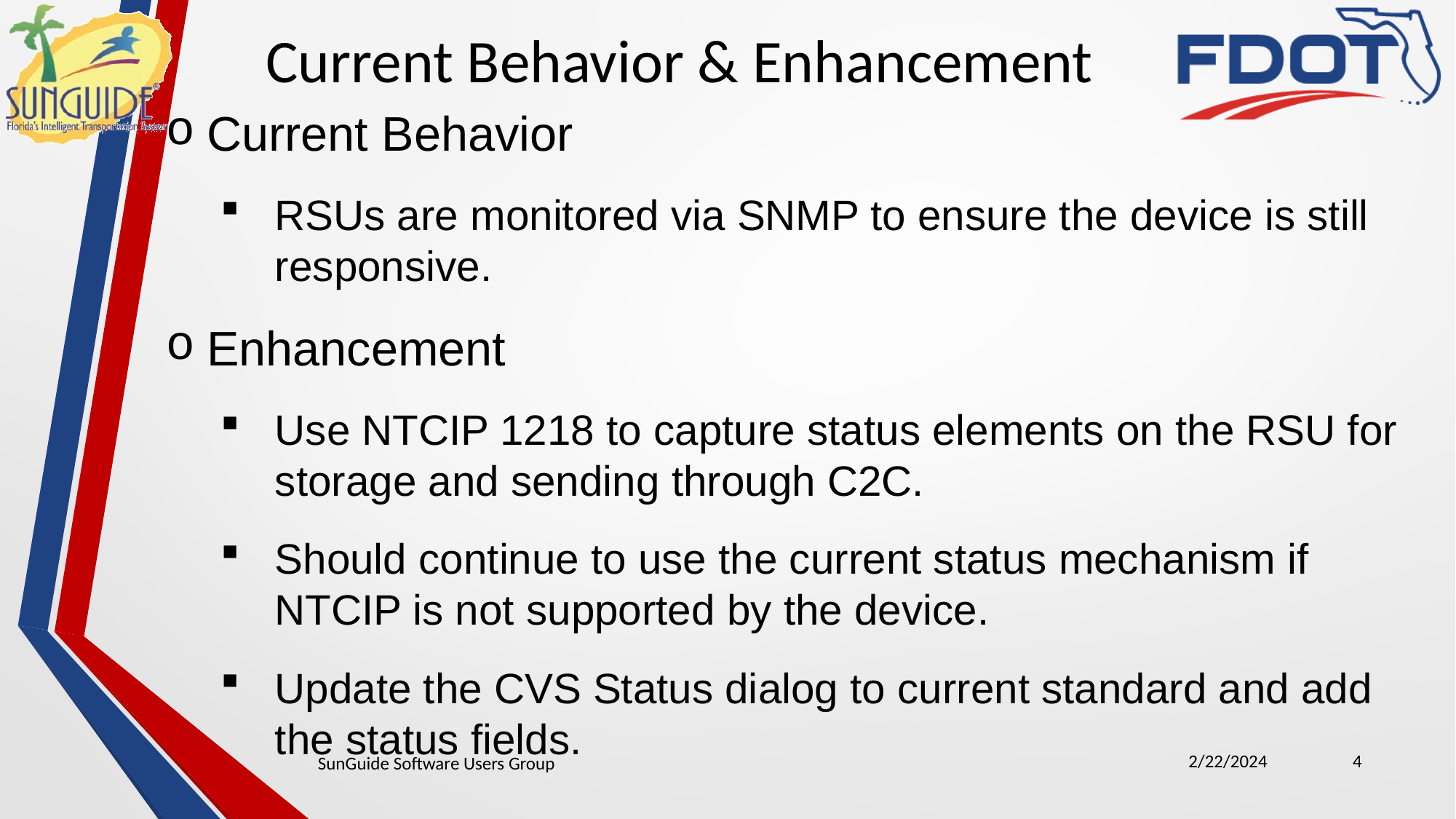

Current Behavior & Enhancement
Current Behavior
RSUs are monitored via SNMP to ensure the device is still responsive.
Enhancement
Use NTCIP 1218 to capture status elements on the RSU for storage and sending through C2C.
Should continue to use the current status mechanism if NTCIP is not supported by the device.
Update the CVS Status dialog to current standard and add the status fields.
2/22/2024
4
SunGuide Software Users Group